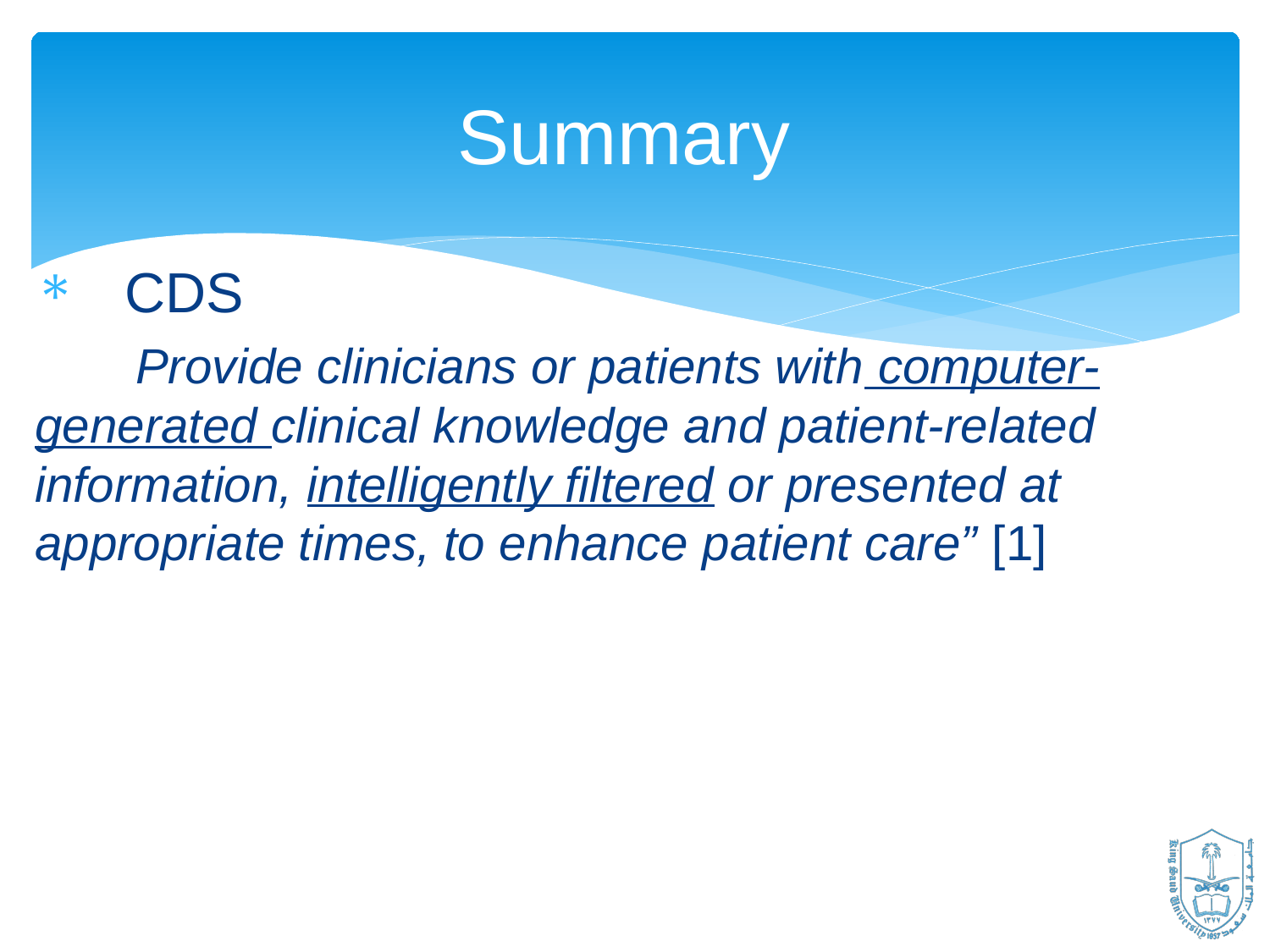

Summary
CDS
 Provide clinicians or patients with computer-generated clinical knowledge and patient-related information, intelligently filtered or presented at appropriate times, to enhance patient care” [1]